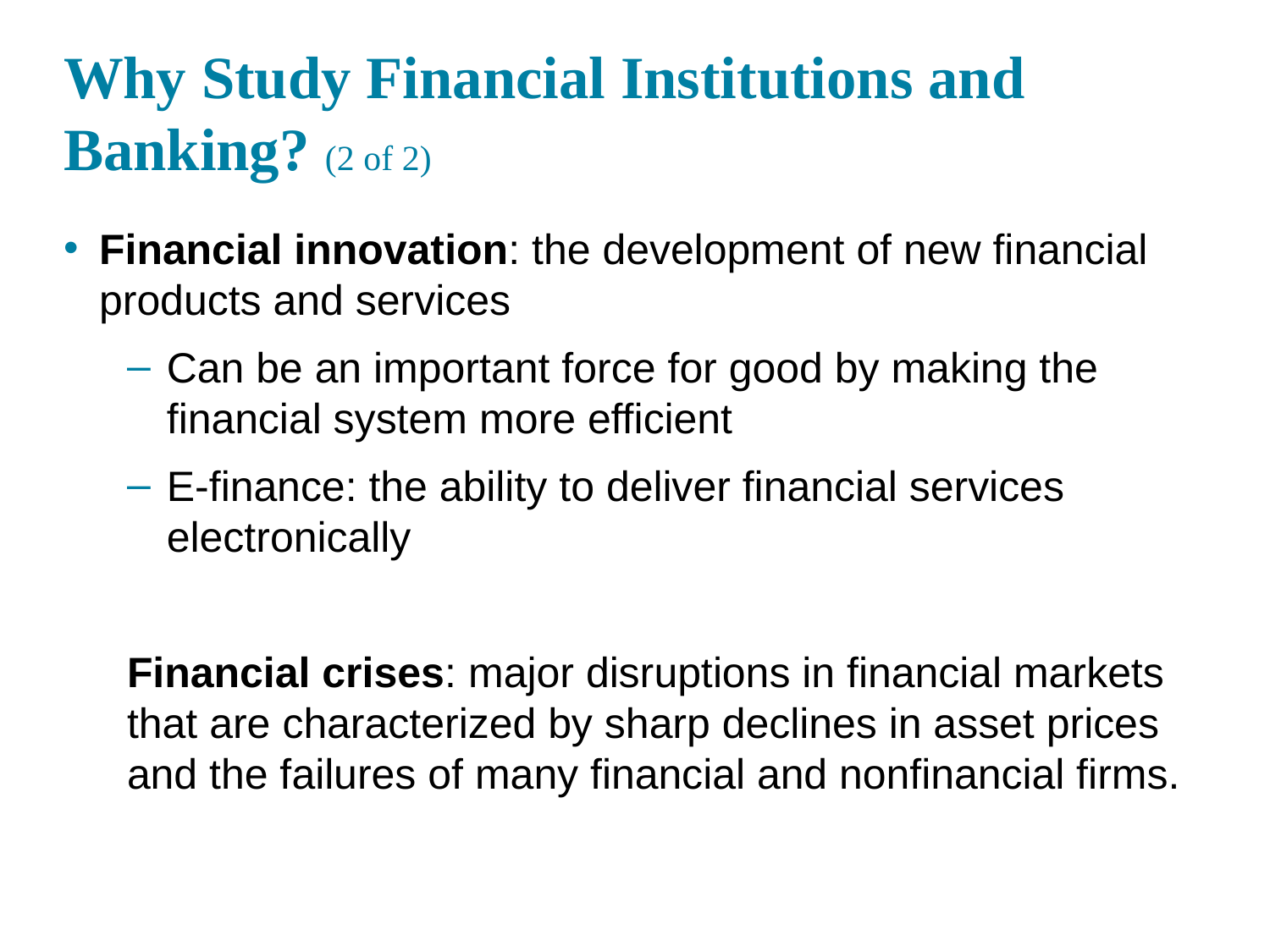

# Why Study Financial Institutions and Banking? (2 of 2)
Financial innovation: the development of new financial products and services
Can be an important force for good by making the financial system more efficient
E-finance: the ability to deliver financial services electronically

Financial crises: major disruptions in financial markets that are characterized by sharp declines in asset prices and the failures of many financial and nonfinancial firms.